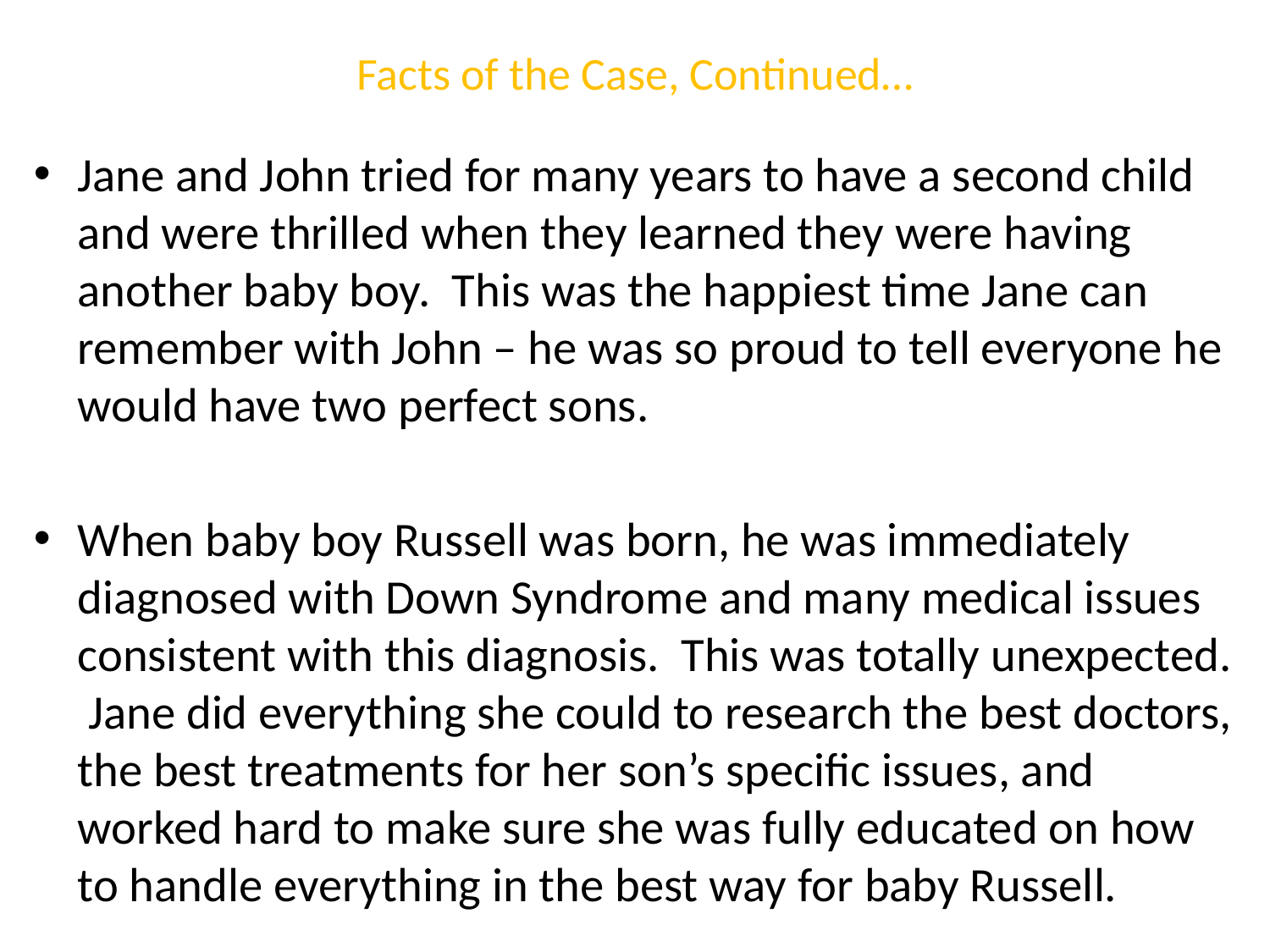

# Facts of the Case, Continued…
Jane and John tried for many years to have a second child and were thrilled when they learned they were having another baby boy.  This was the happiest time Jane can remember with John – he was so proud to tell everyone he would have two perfect sons.

When baby boy Russell was born, he was immediately diagnosed with Down Syndrome and many medical issues consistent with this diagnosis.  This was totally unexpected.  Jane did everything she could to research the best doctors, the best treatments for her son’s specific issues, and worked hard to make sure she was fully educated on how to handle everything in the best way for baby Russell.